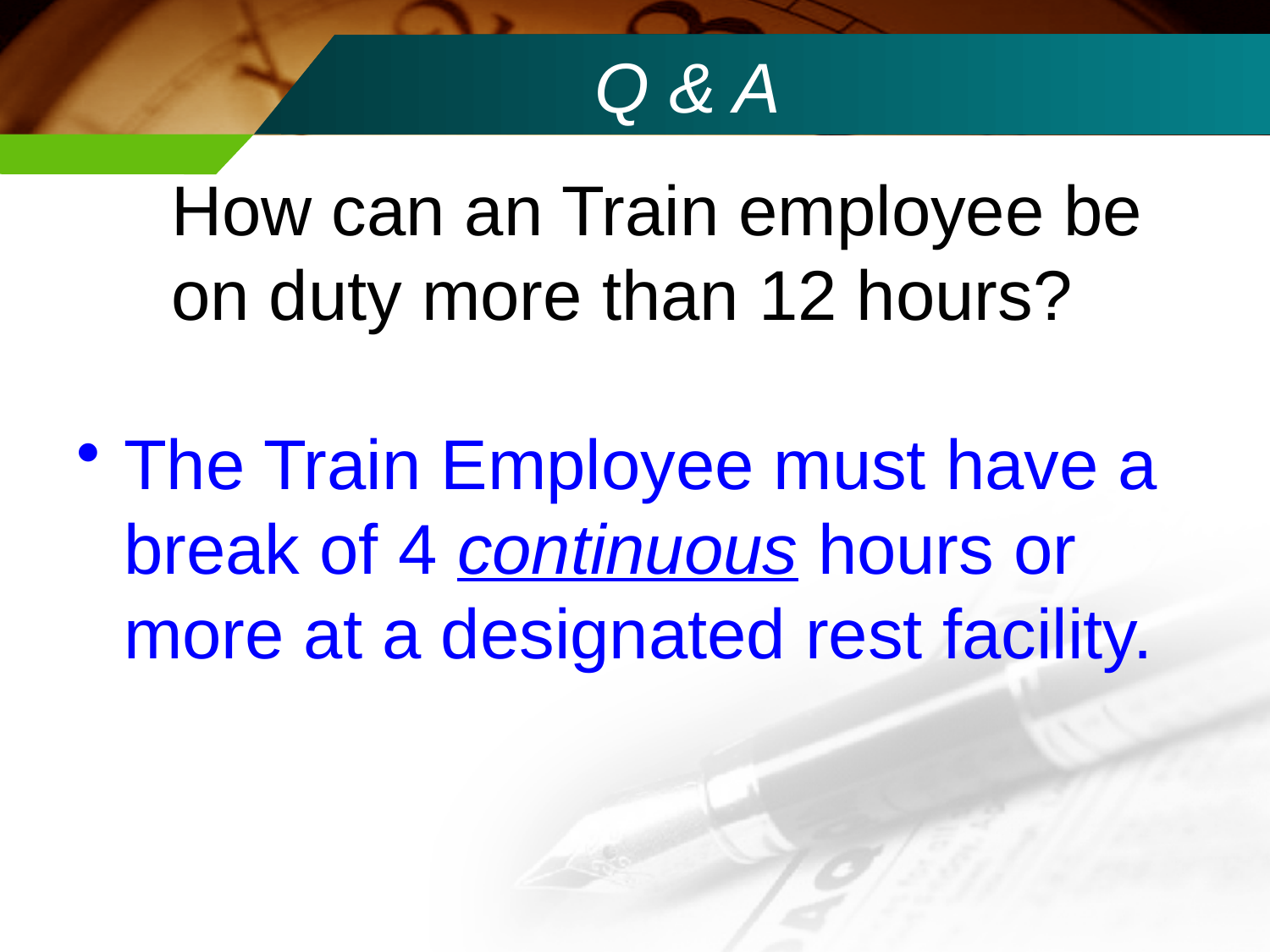

# Q & A
How can an Train employee be on duty more than 12 hours?
The Train Employee must have a break of 4 continuous hours or more at a designated rest facility.